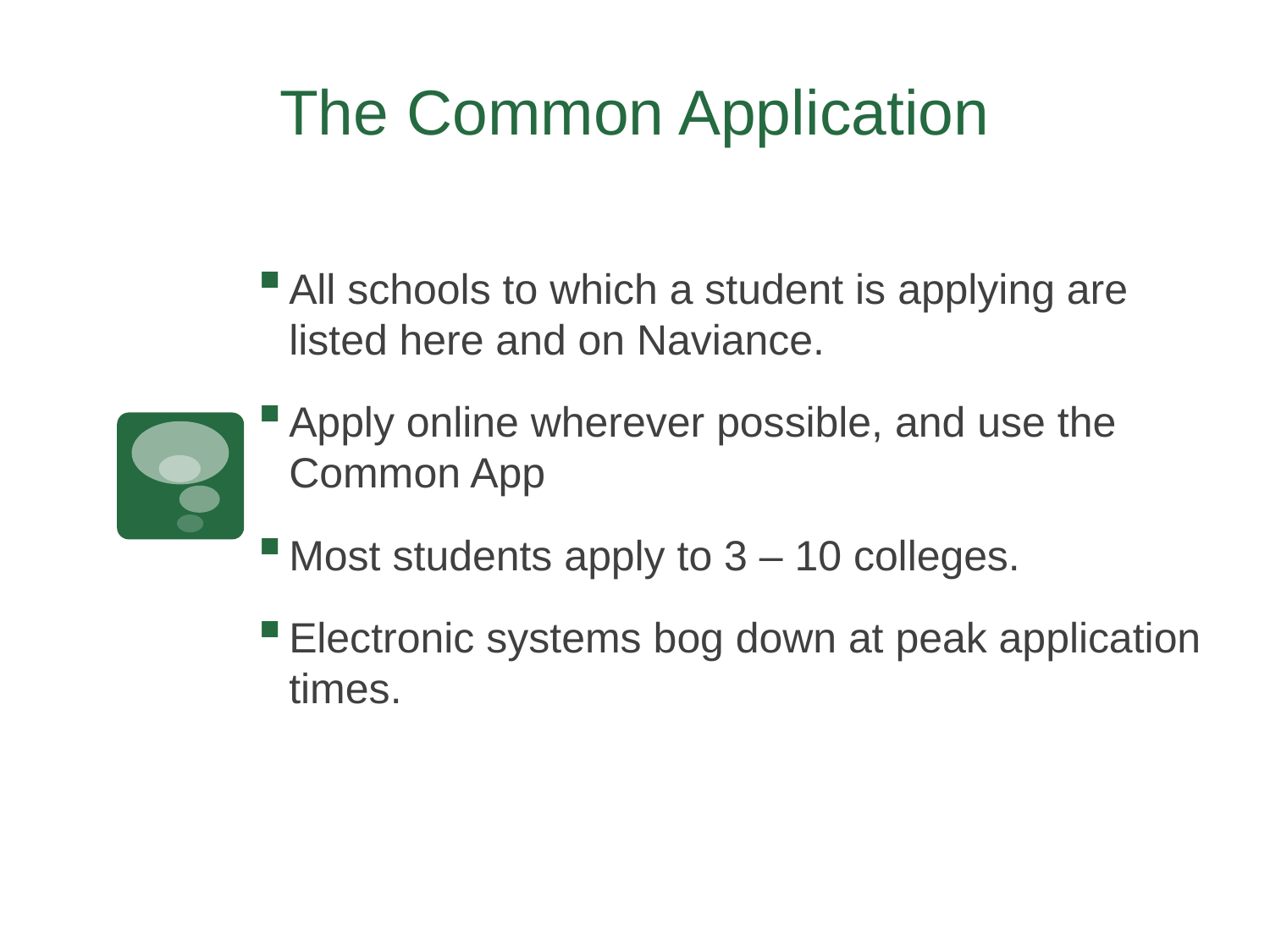

# The Common Application
All schools to which a student is applying are listed here and on Naviance.
Apply online wherever possible, and use the Common App
Most students apply to 3 – 10 colleges.
Electronic systems bog down at peak application times.